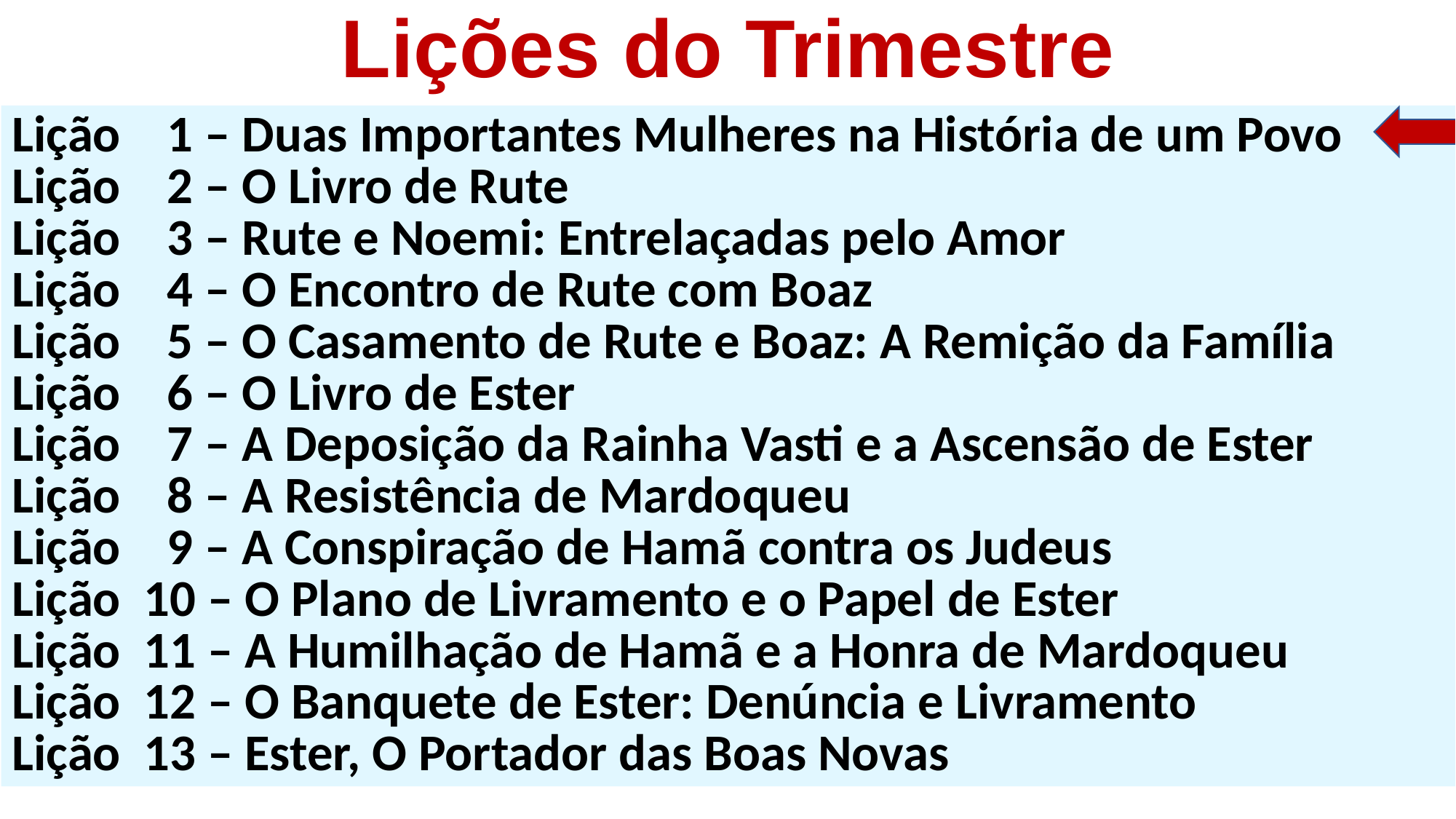

Lições do Trimestre
Lição    1 – Duas Importantes Mulheres na História de um Povo
Lição    2 – O Livro de Rute
Lição    3 – Rute e Noemi: Entrelaçadas pelo Amor
Lição    4 – O Encontro de Rute com Boaz
Lição    5 – O Casamento de Rute e Boaz: A Remição da Família
Lição    6 – O Livro de Ester
Lição    7 – A Deposição da Rainha Vasti e a Ascensão de Ester
Lição    8 – A Resistência de Mardoqueu
Lição    9 – A Conspiração de Hamã contra os Judeus
Lição  10 – O Plano de Livramento e o Papel de Ester
Lição  11 – A Humilhação de Hamã e a Honra de Mardoqueu
Lição  12 – O Banquete de Ester: Denúncia e Livramento
Lição  13 – Ester, O Portador das Boas Novas